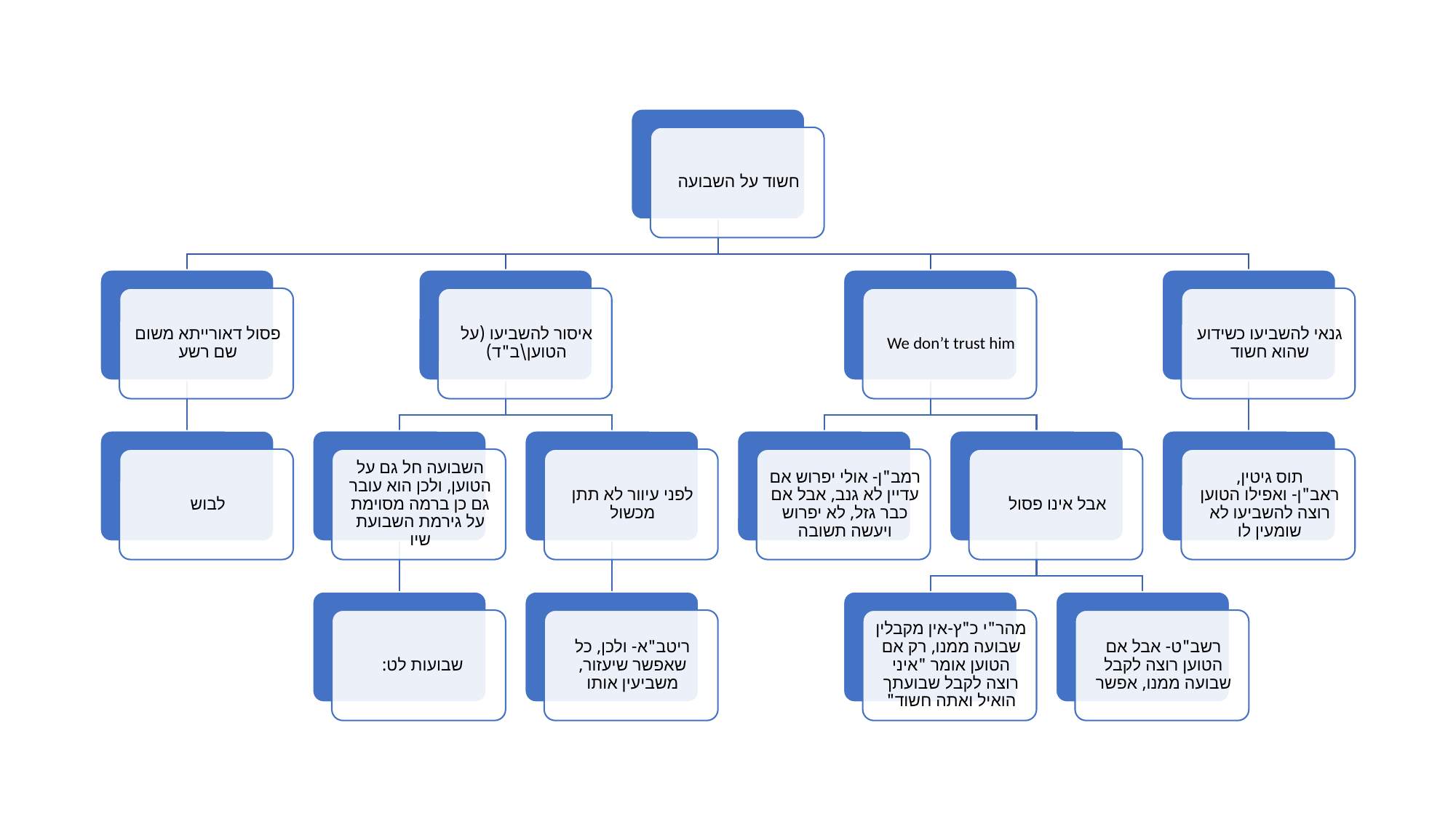

חשוד על השבועה
גנאי להשביעו כשידוע שהוא חשוד
תוס גיטין,
ראב"ן- ואפילו הטוען רוצה להשביעו לא שומעין לו
We don’t trust him
אבל אינו פסול
רשב"ט- אבל אם הטוען רוצה לקבל שבועה ממנו, אפשר
מהר"י כ"ץ-אין מקבלין שבועה ממנו, רק אם הטוען אומר "איני רוצה לקבל שבועתך הואיל ואתה חשוד"
רמב"ן- אולי יפרוש אם עדיין לא גנב, אבל אם כבר גזל, לא יפרוש ויעשה תשובה
איסור להשביעו (על הטוען\ב"ד)
לפני עיוור לא תתן מכשול
ריטב"א- ולכן, כל שאפשר שיעזור, משביעין אותו
השבועה חל גם על הטוען, ולכן הוא עובר גם כן ברמה מסוימת על גירמת השבועת שיו
שבועות לט:
פסול דאורייתא משום שם רשע
לבוש